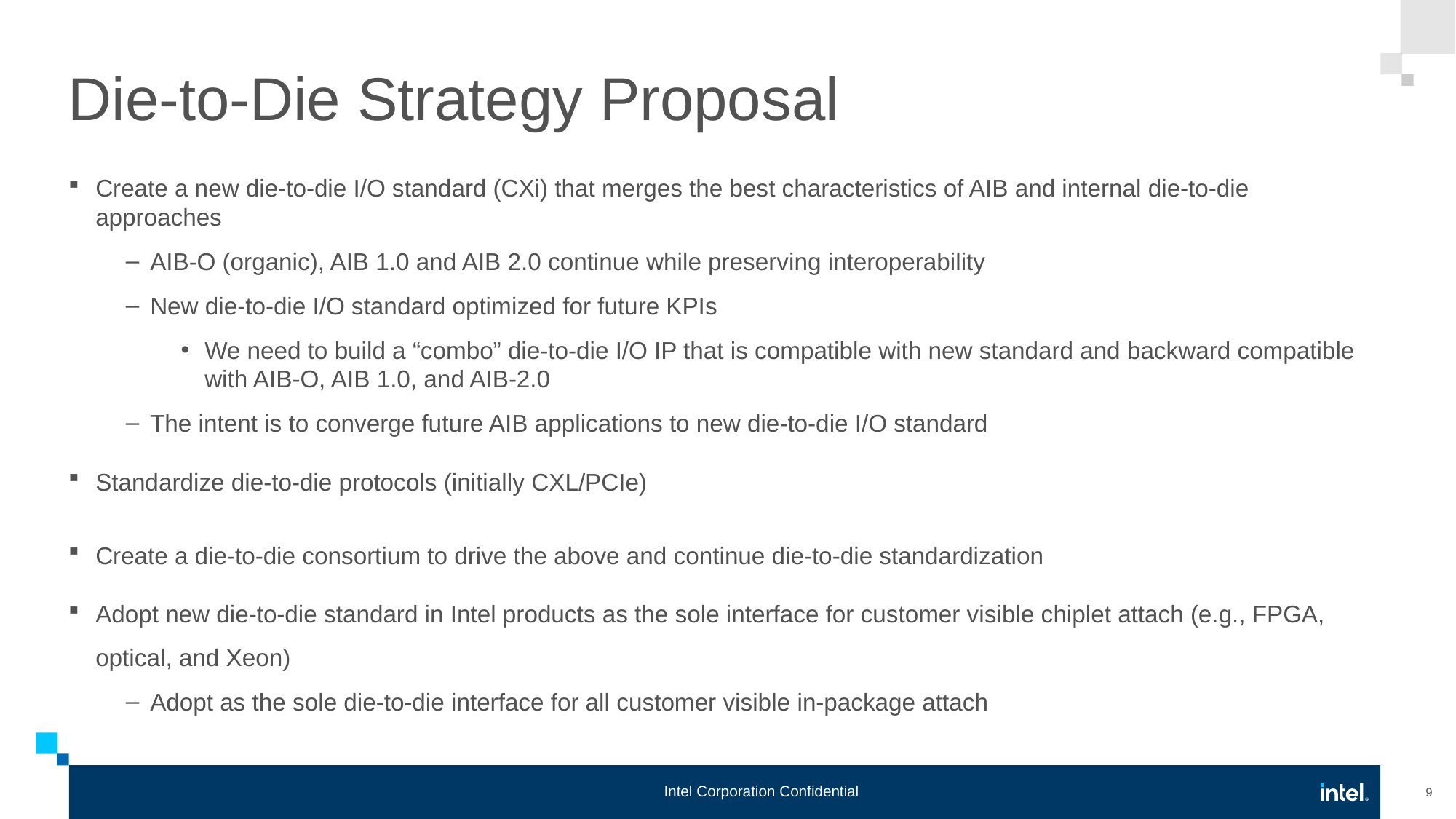

# Die-to-Die Strategy Proposal
Create a new die-to-die I/O standard (CXi) that merges the best characteristics of AIB and internal die-to-die approaches
AIB-O (organic), AIB 1.0 and AIB 2.0 continue while preserving interoperability
New die-to-die I/O standard optimized for future KPIs
We need to build a “combo” die-to-die I/O IP that is compatible with new standard and backward compatible with AIB-O, AIB 1.0, and AIB-2.0
The intent is to converge future AIB applications to new die-to-die I/O standard
Standardize die-to-die protocols (initially CXL/PCIe)
Create a die-to-die consortium to drive the above and continue die-to-die standardization
Adopt new die-to-die standard in Intel products as the sole interface for customer visible chiplet attach (e.g., FPGA, optical, and Xeon)
Adopt as the sole die-to-die interface for all customer visible in-package attach